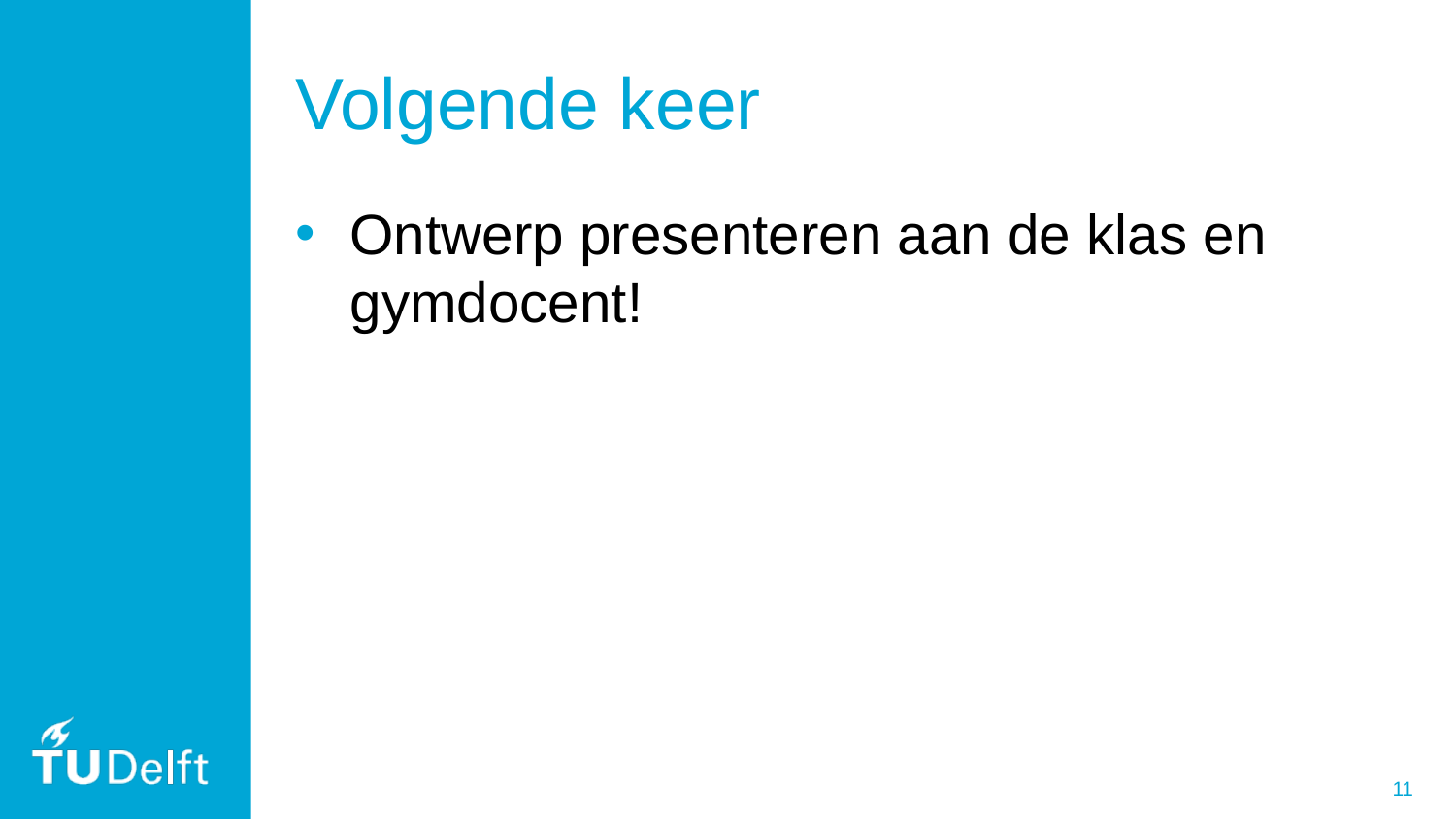

# Volgende keer
Ontwerp presenteren aan de klas en gymdocent!